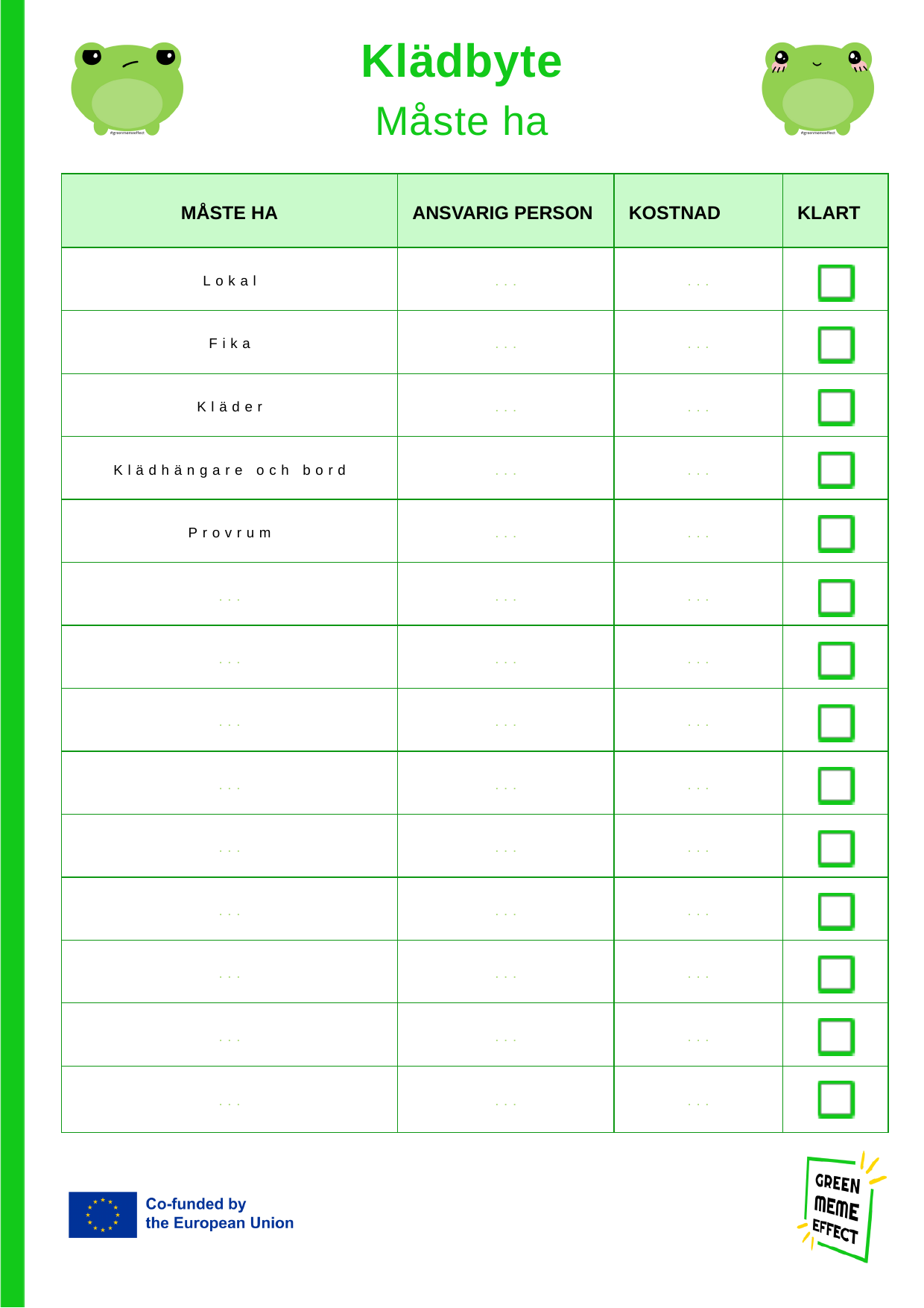

Klädbyte
Måste ha

| MÅSTE HA | ANSVARIG PERSON | KOSTNAD | KLART |
| --- | --- | --- | --- |
| Lokal | ... | ... |  |
| Fika | ... | ... |  |
| Kläder | ... | ... |  |
| Klädhängare och bord | ... | ... |  |
| Provrum | ... | ... |  |
| ... | ... | ... |  |
| ... | ... | ... |  |
| ... | ... | ... |  |
| ... | ... | ... |  |
| ... | ... | ... |  |
| ... | ... | ... |  |
| ... | ... | ... |  |
| ... | ... | ... |  |
| ... | ... | ... |  |